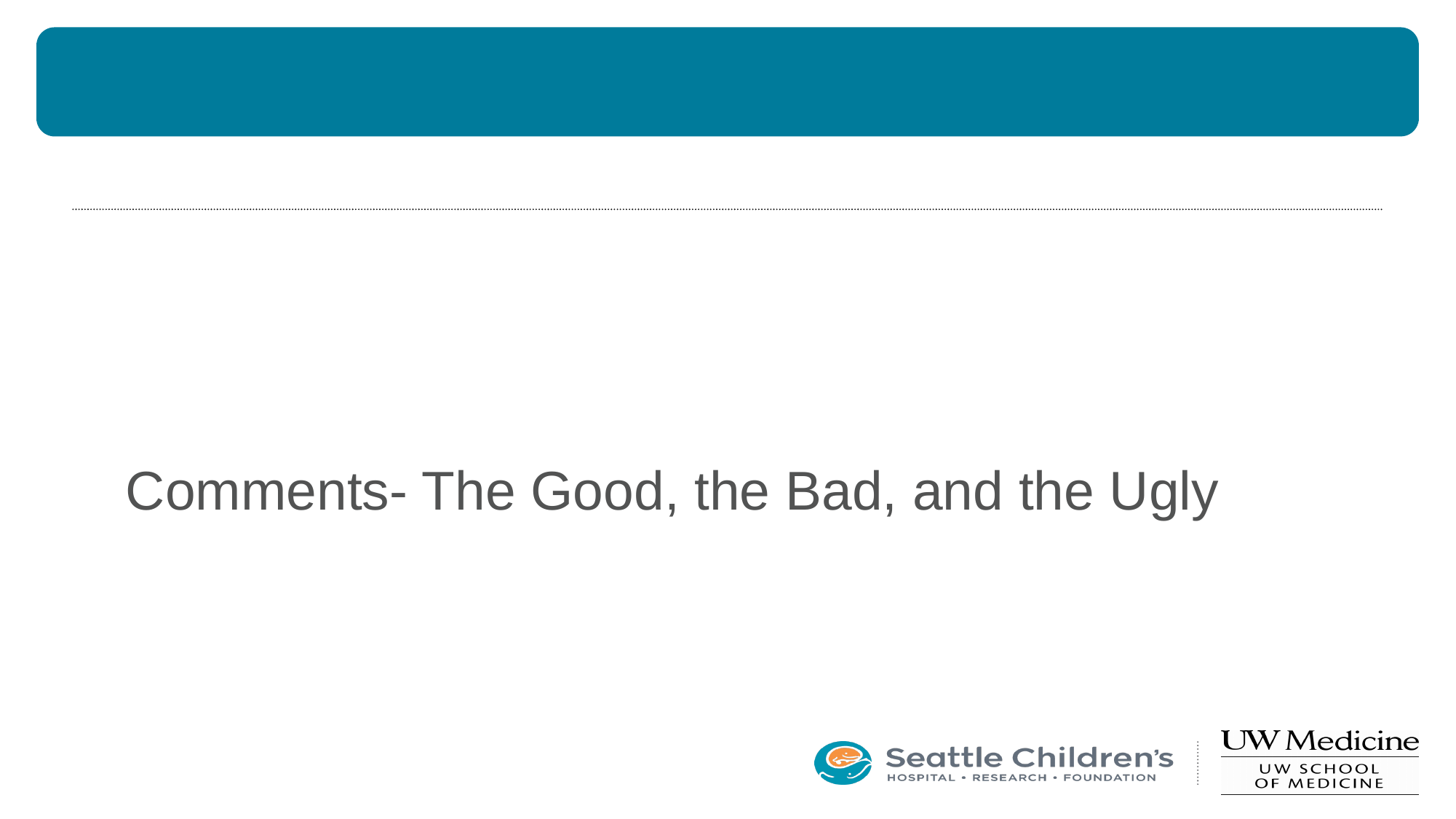

Comments- The Good, the Bad, and the Ugly
#